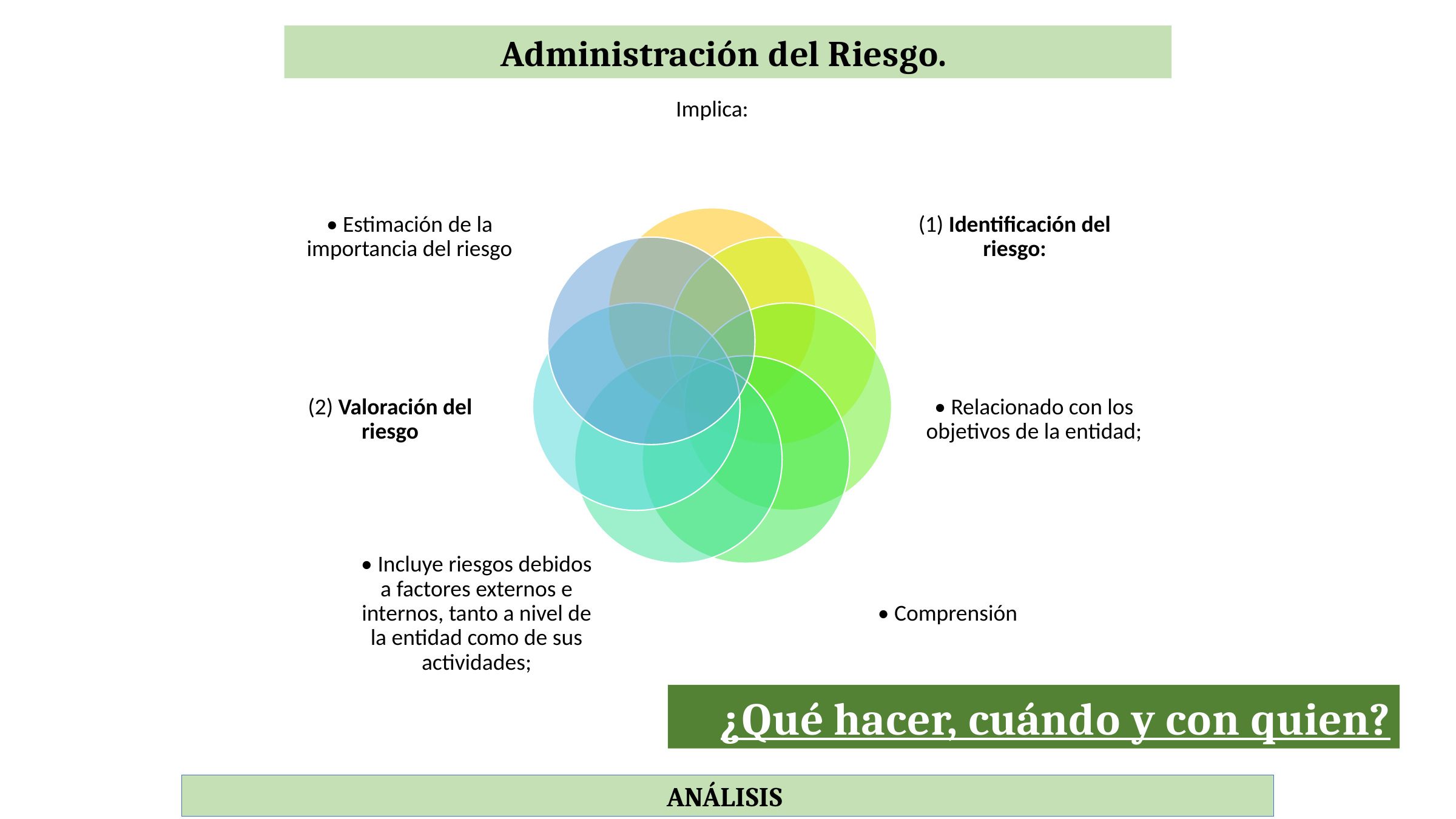

Administración del Riesgo.
Implica:
(1) Identificación del riesgo:
• Relacionado con los objetivos de la entidad;
• Comprensión
• Incluye riesgos debidos a factores externos e internos, tanto a nivel de la entidad como de sus actividades;
(2) Valoración del riesgo
• Estimación de la importancia del riesgo
¿Qué hacer, cuándo y con quien?
ANÁLISIS